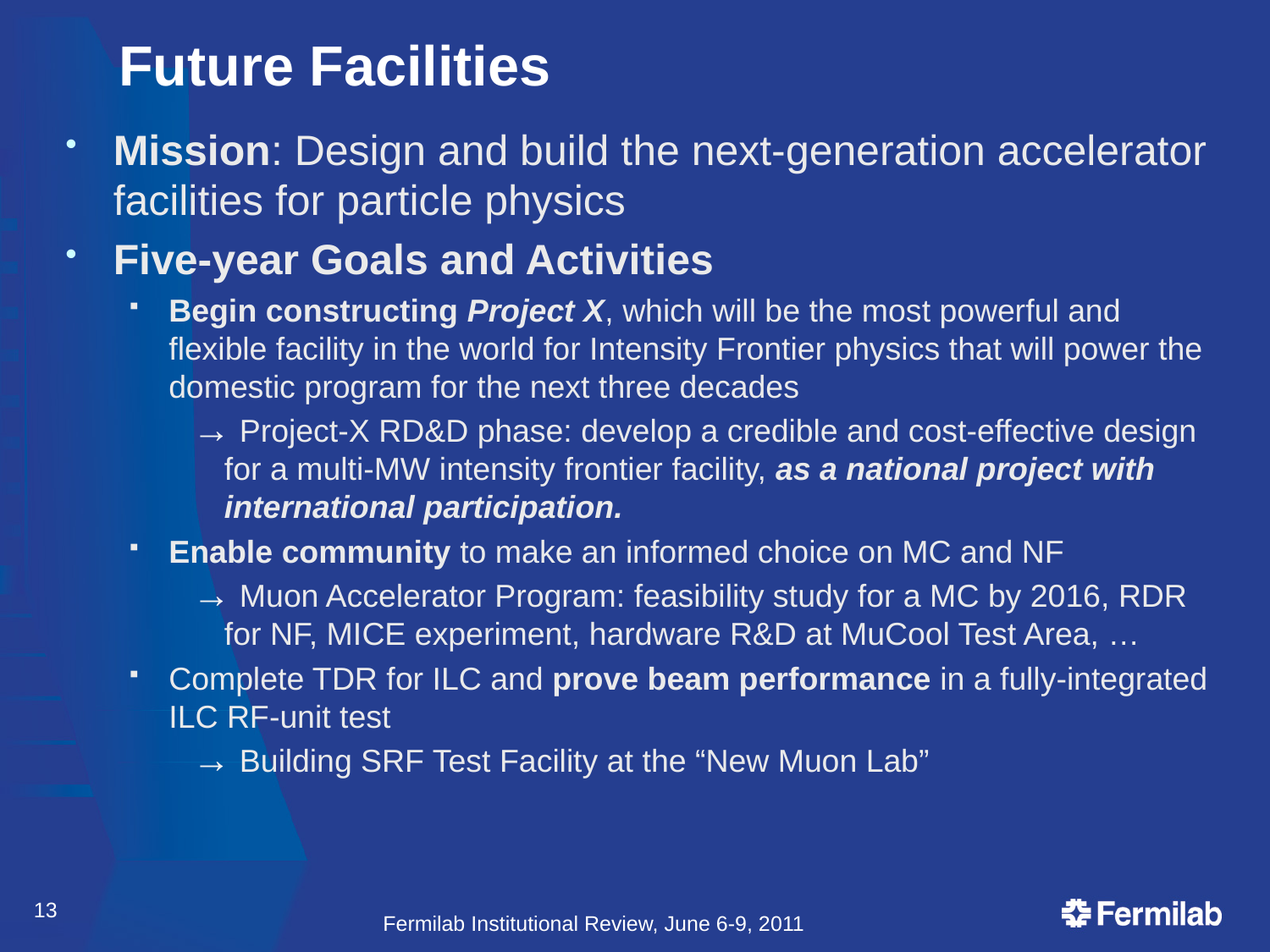

# Future Facilities
Mission: Design and build the next-generation accelerator facilities for particle physics
Five-year Goals and Activities
Begin constructing Project X, which will be the most powerful and flexible facility in the world for Intensity Frontier physics that will power the domestic program for the next three decades
 Project-X RD&D phase: develop a credible and cost-effective design for a multi-MW intensity frontier facility, as a national project with international participation.
Enable community to make an informed choice on MC and NF
 Muon Accelerator Program: feasibility study for a MC by 2016, RDR for NF, MICE experiment, hardware R&D at MuCool Test Area, …
Complete TDR for ILC and prove beam performance in a fully-integrated ILC RF-unit test
 Building SRF Test Facility at the “New Muon Lab”
13
Fermilab Institutional Review, June 6-9, 2011